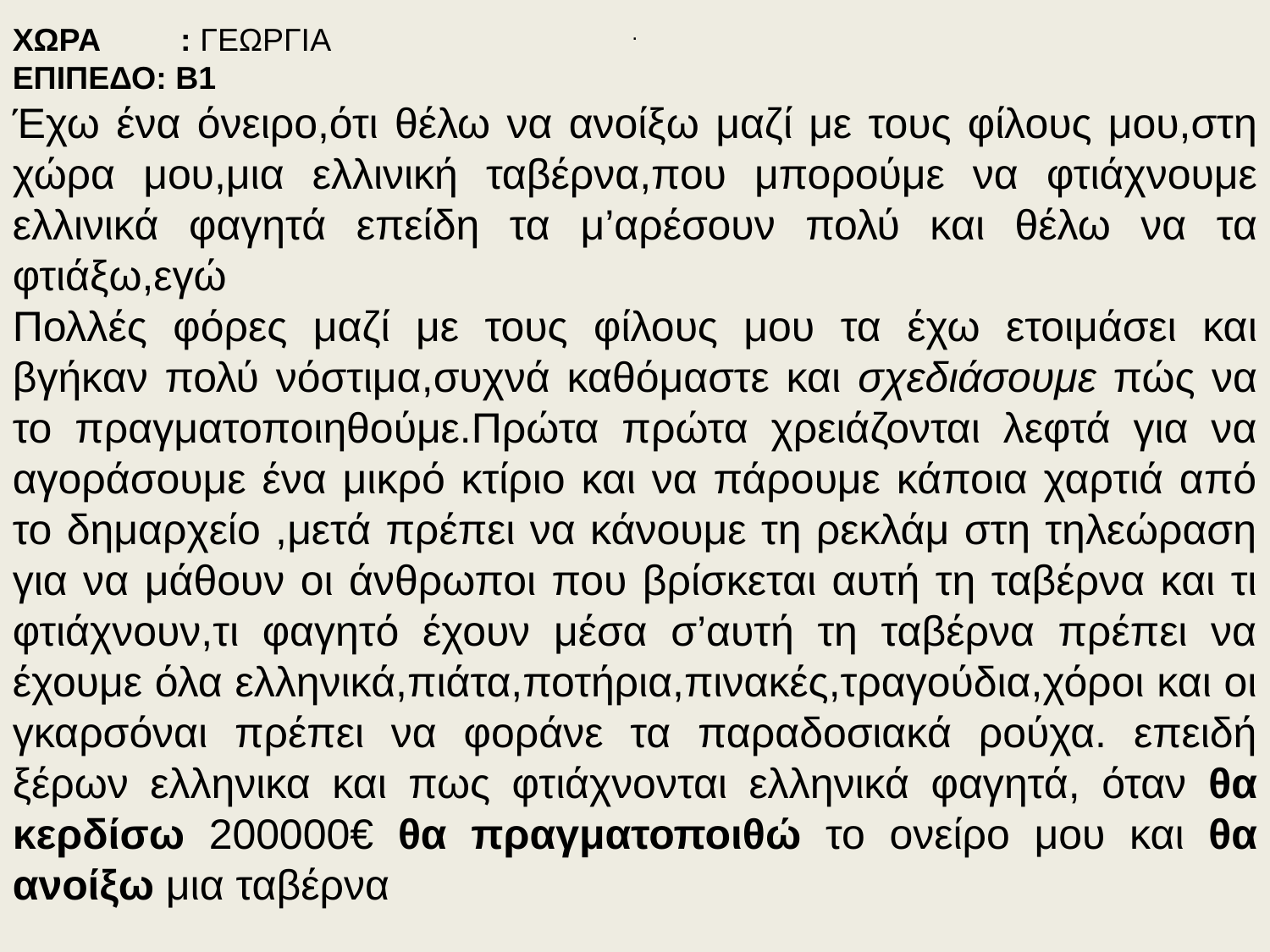

ΧΩΡΑ         : ΓΕΩΡΓΙΑ
ΕΠΙΠΕΔΟ: Β1
Έχω ένα όνειρο,ότι θέλω να ανοίξω μαζί με τους φίλους μου,στη χώρα μου,μια ελλινική ταβέρνα,που μπορούμε να φτιάχνουμε ελλινικά φαγητά επείδη τα μ’αρέσουν πολύ και θέλω να τα φτιάξω,εγώ
Πολλές φόρες μαζί με τους φίλους μου τα έχω ετοιμάσει και βγήκαν πολύ νόστιμα,συχνά καθόμαστε και σχεδιάσουμε πώς να το πραγματοποιηθούμε.Πρώτα πρώτα χρειάζονται λεφτά για να αγοράσουμε ένα μικρό κτίριο και να πάρουμε κάποια χαρτιά από το δημαρχείο ,μετά πρέπει να κάνουμε τη ρεκλάμ στη τηλεώραση για να μάθουν οι άνθρωποι που βρίσκεται αυτή τη ταβέρνα και τι φτιάχνουν,τι φαγητό έχουν μέσα σ’αυτή τη ταβέρνα πρέπει να έχουμε όλα ελληνικά,πιάτα,ποτήρια,πινακές,τραγούδια,χόροι και οι γκαρσόναι πρέπει να φοράνε τα παραδοσιακά ρούχα. επειδή ξέρων ελληνικα και πως φτιάχνονται ελληνικά φαγητά, όταν θα κερδίσω 200000€ θα πραγματοποιθώ το ονείρο μου και θα ανοίξω μια ταβέρνα
.